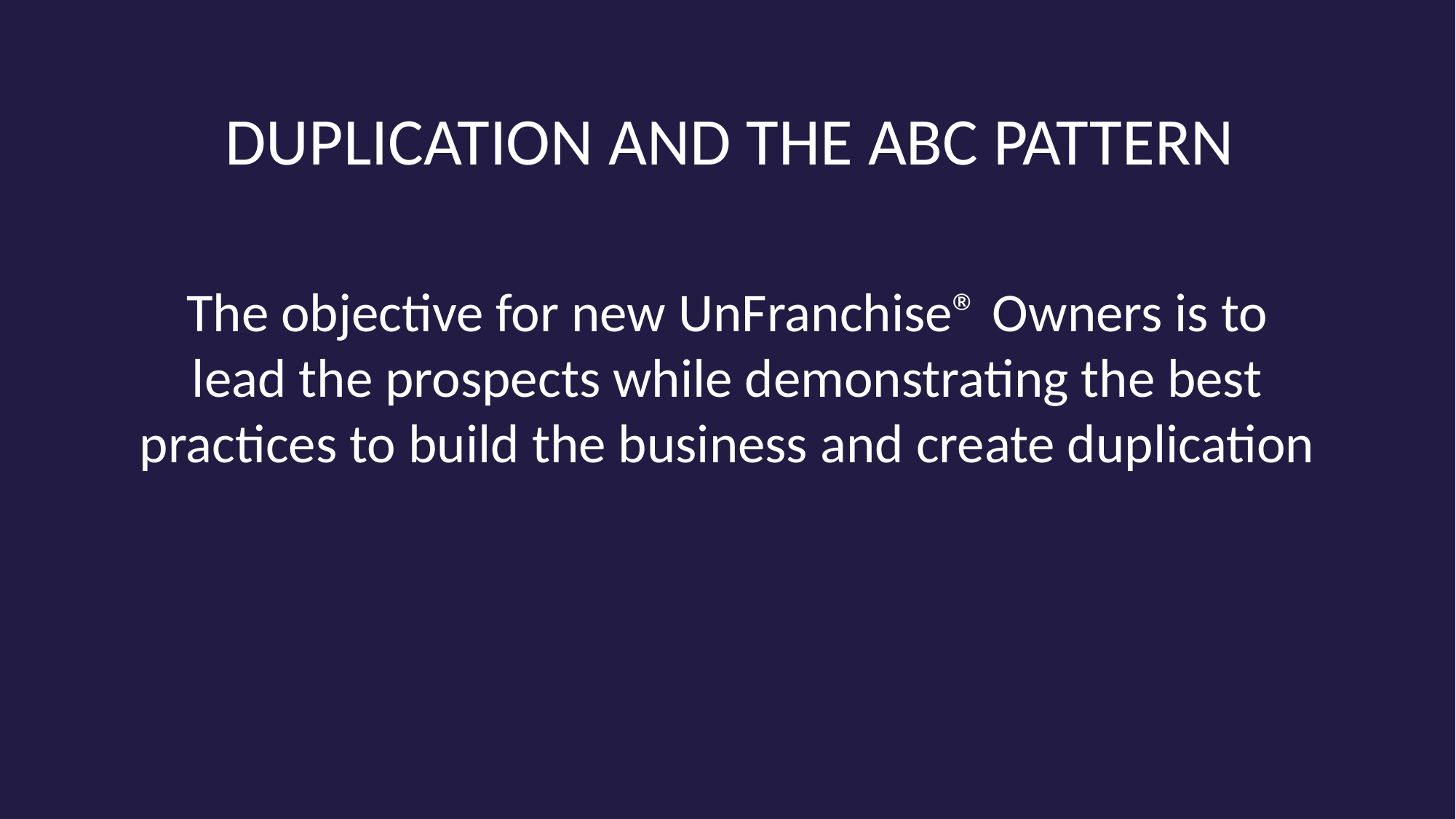

Duplication and the ABC Pattern
The objective for new UnFranchise® Owners is to lead the prospects while demonstrating the best practices to build the business and create duplication